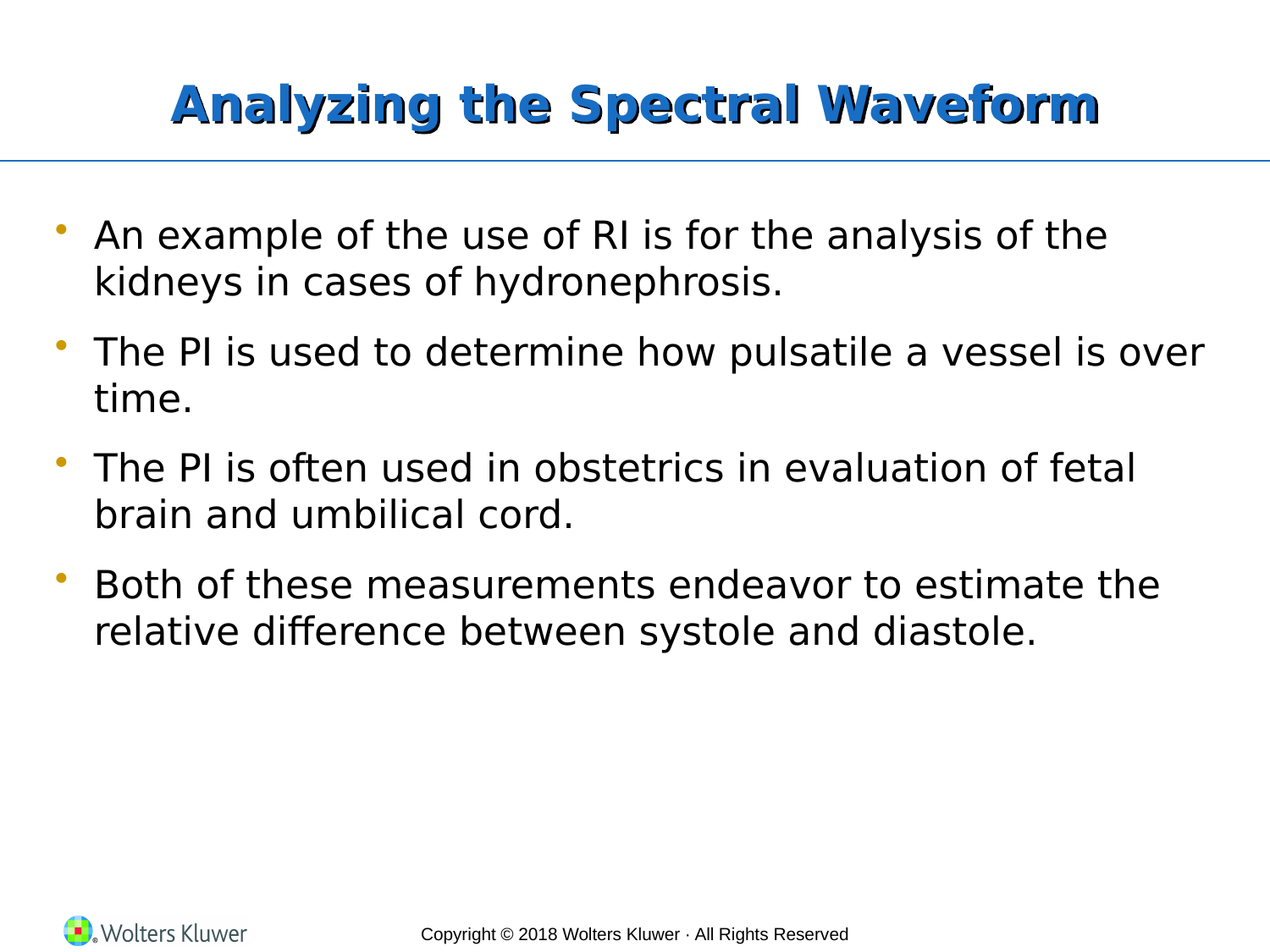

# Analyzing the Spectral Waveform
An example of the use of RI is for the analysis of the kidneys in cases of hydronephrosis.
The PI is used to determine how pulsatile a vessel is over time.
The PI is often used in obstetrics in evaluation of fetal brain and umbilical cord.
Both of these measurements endeavor to estimate the relative difference between systole and diastole.